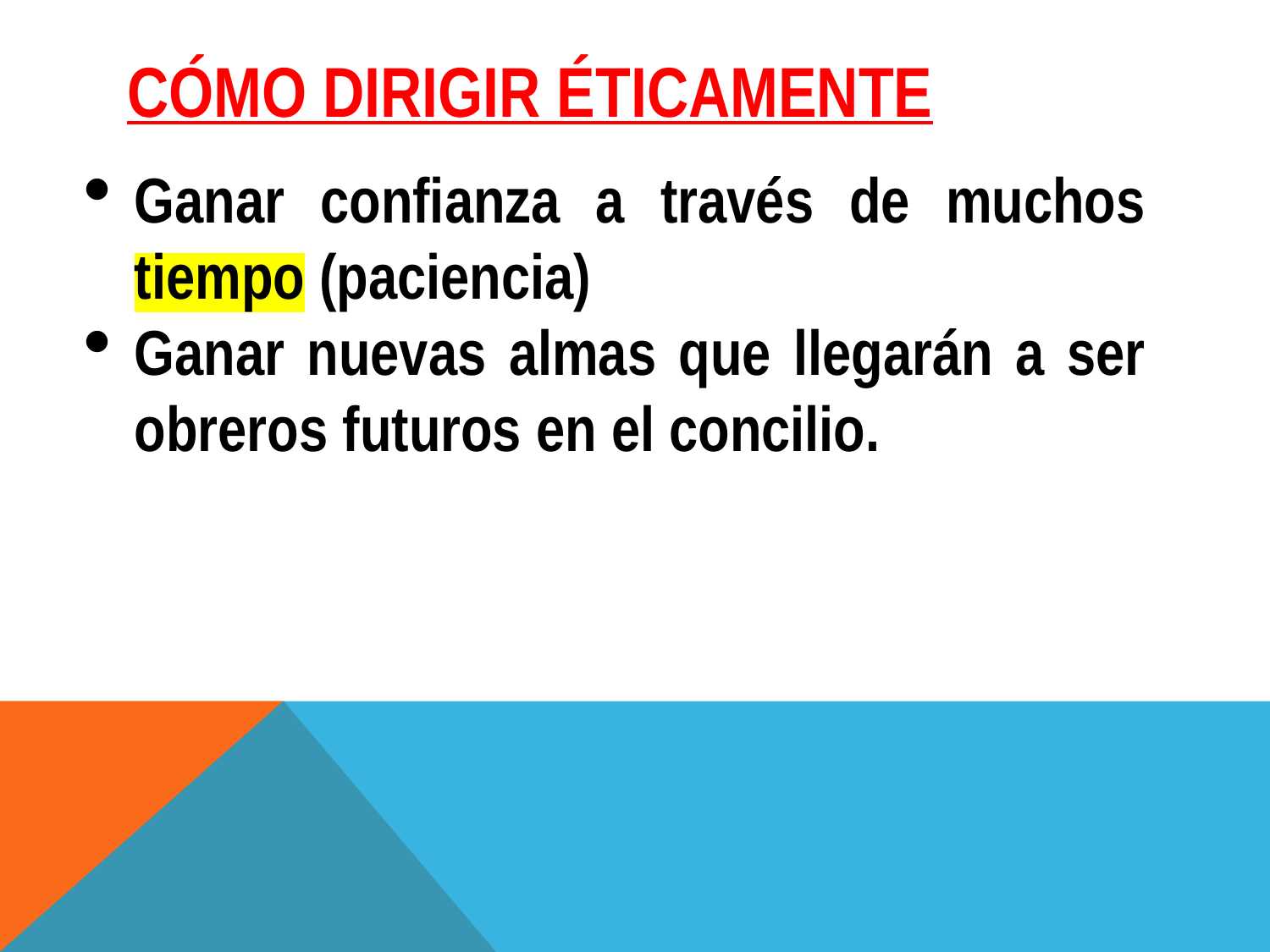

# Cómo dirigir éticamente
Ganar confianza a través de muchos tiempo (paciencia)
Ganar nuevas almas que llegarán a ser obreros futuros en el concilio.